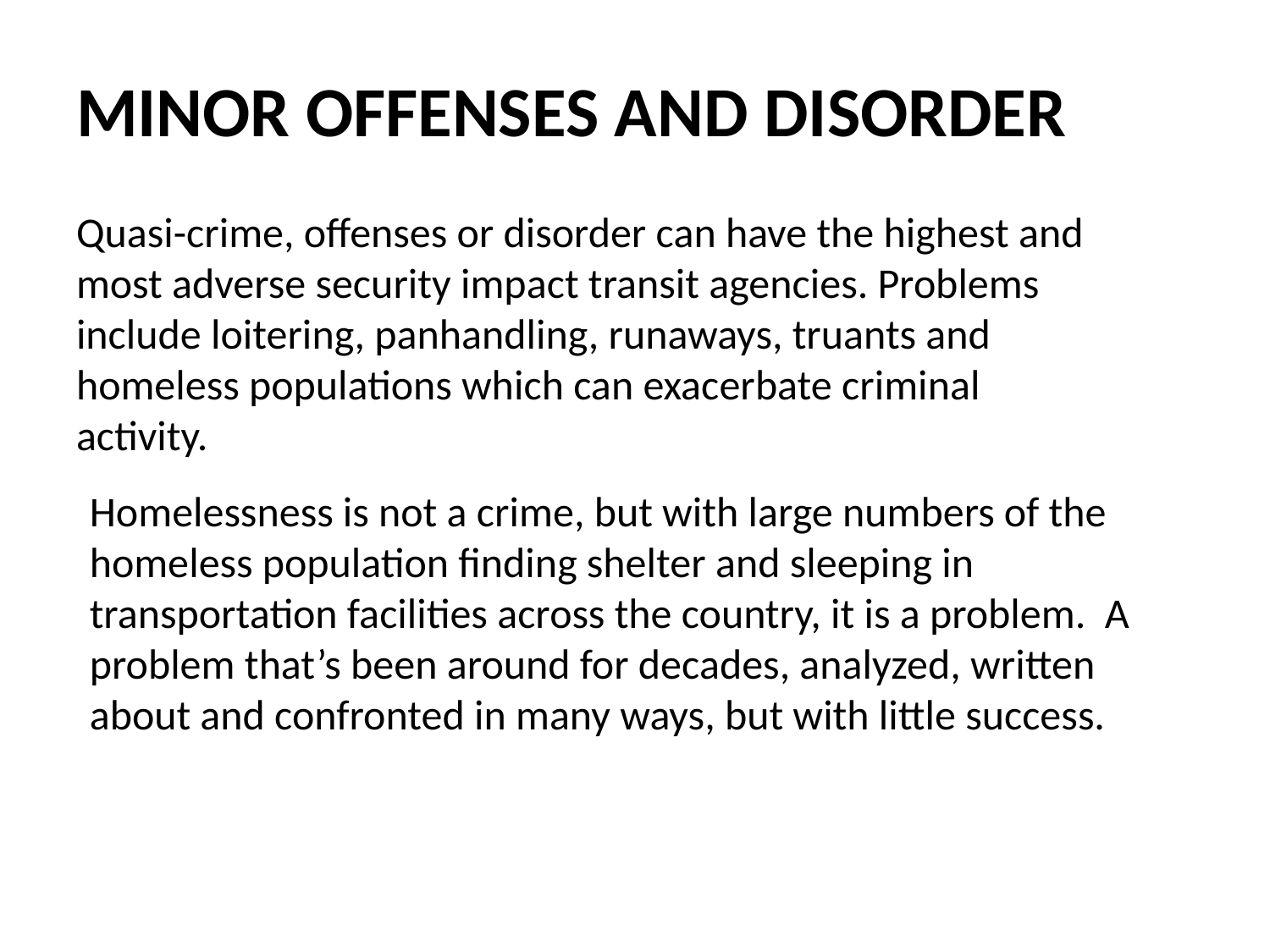

# MINOR OFFENSES AND DISORDER
Quasi-crime, offenses or disorder can have the highest and most adverse security impact transit agencies. Problems include loitering, panhandling, runaways, truants and homeless populations which can exacerbate criminal activity.
Homelessness is not a crime, but with large numbers of the homeless population finding shelter and sleeping in transportation facilities across the country, it is a problem.  A problem that’s been around for decades, analyzed, written about and confronted in many ways, but with little success.